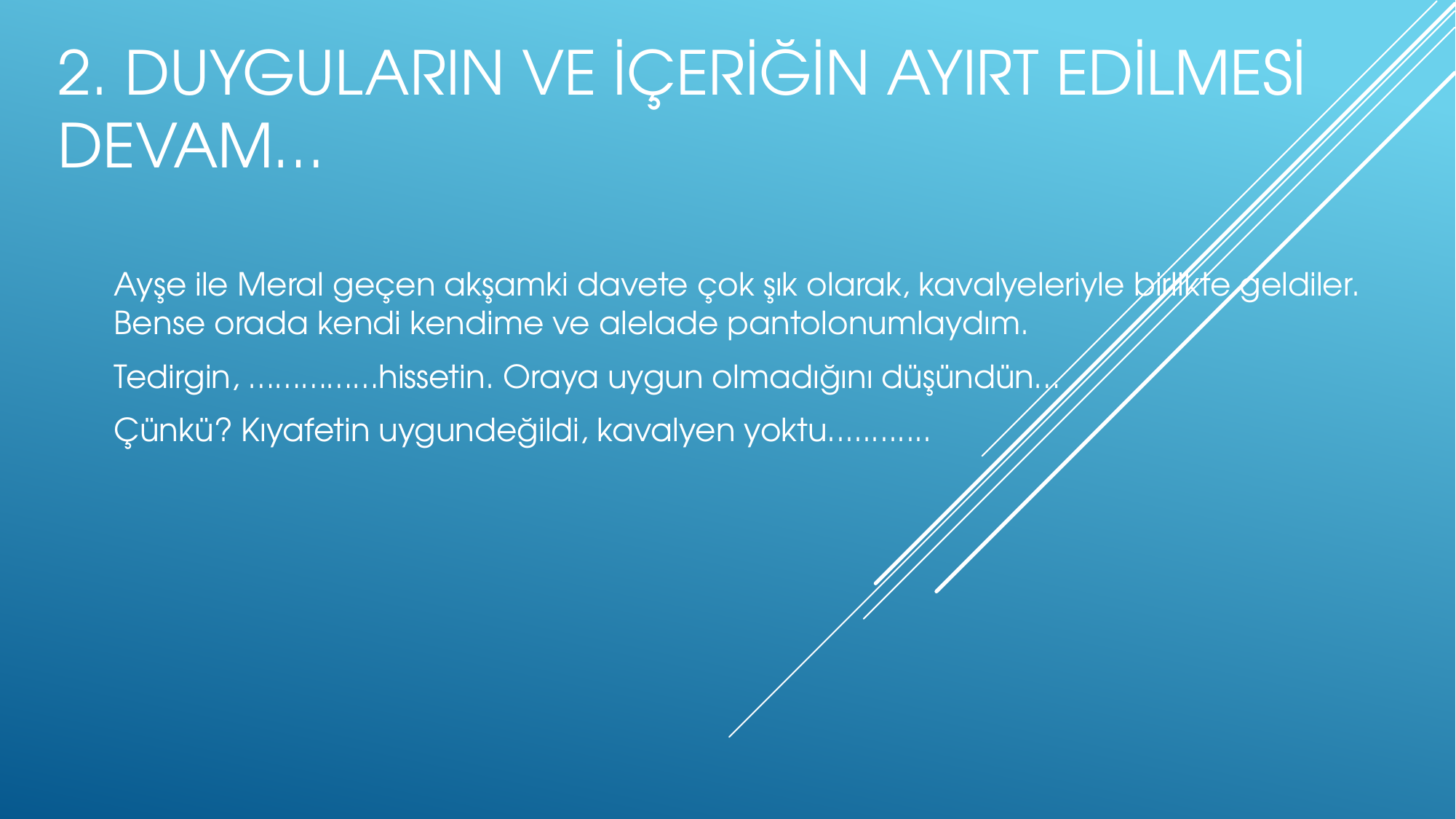

# 2. Duyguların ve İçeriğin Ayırt Edilmesi devam…
Ayşe ile Meral geçen akşamki davete çok şık olarak, kavalyeleriyle birlikte geldiler. Bense orada kendi kendime ve alelade pantolonumlaydım.
Tedirgin, ……………hissetin. Oraya uygun olmadığını düşündün…
Çünkü? Kıyafetin uygundeğildi, kavalyen yoktu............